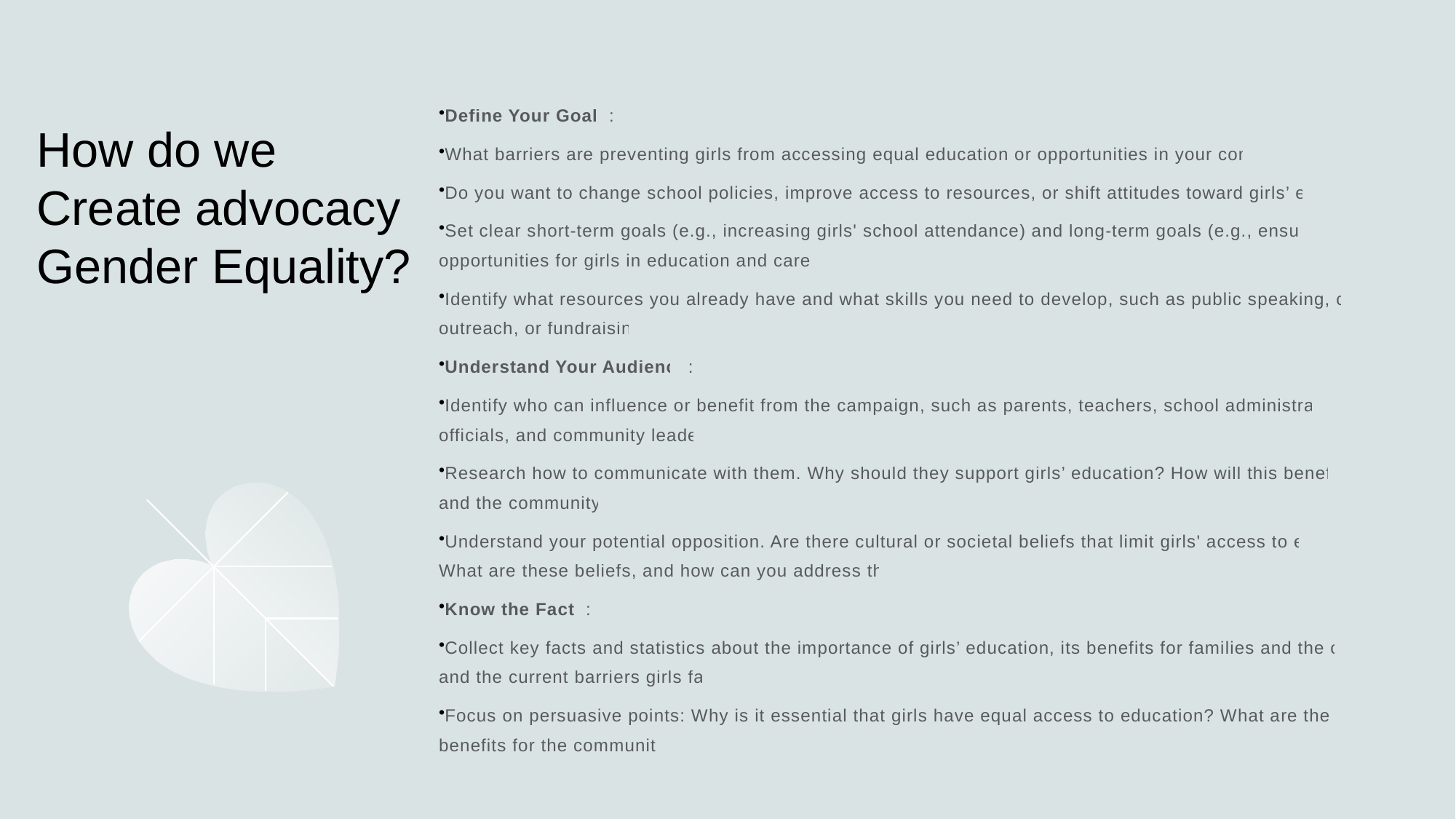

Define Your Goals:
What barriers are preventing girls from accessing equal education or opportunities in your community?
Do you want to change school policies, improve access to resources, or shift attitudes toward girls’ education?
Set clear short-term goals (e.g., increasing girls' school attendance) and long-term goals (e.g., ensuring equal opportunities for girls in education and careers).
Identify what resources you already have and what skills you need to develop, such as public speaking, community outreach, or fundraising.
Understand Your Audience:
Identify who can influence or benefit from the campaign, such as parents, teachers, school administrators, local officials, and community leaders.
Research how to communicate with them. Why should they support girls’ education? How will this benefit families and the community?
Understand your potential opposition. Are there cultural or societal beliefs that limit girls' access to education? What are these beliefs, and how can you address them?
Know the Facts:
Collect key facts and statistics about the importance of girls’ education, its benefits for families and the community, and the current barriers girls face.
Focus on persuasive points: Why is it essential that girls have equal access to education? What are the long-term benefits for the community?

# How do we Create advocacy Gender Equality?